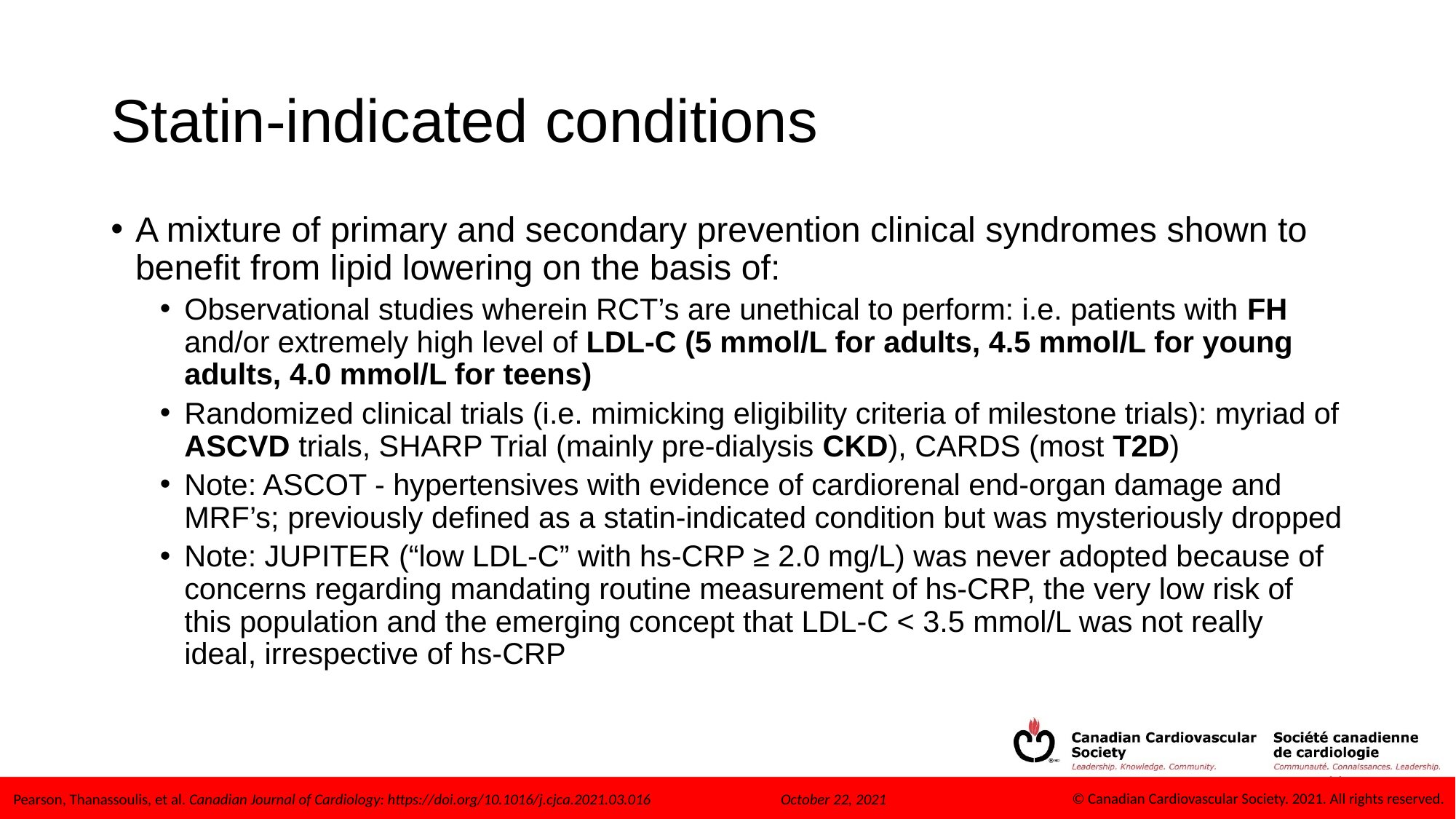

# Statin-indicated conditions
A mixture of primary and secondary prevention clinical syndromes shown to benefit from lipid lowering on the basis of:
Observational studies wherein RCT’s are unethical to perform: i.e. patients with FH and/or extremely high level of LDL-C (5 mmol/L for adults, 4.5 mmol/L for young adults, 4.0 mmol/L for teens)
Randomized clinical trials (i.e. mimicking eligibility criteria of milestone trials): myriad of ASCVD trials, SHARP Trial (mainly pre-dialysis CKD), CARDS (most T2D)
Note: ASCOT - hypertensives with evidence of cardiorenal end-organ damage and MRF’s; previously defined as a statin-indicated condition but was mysteriously dropped
Note: JUPITER (“low LDL-C” with hs-CRP ≥ 2.0 mg/L) was never adopted because of concerns regarding mandating routine measurement of hs-CRP, the very low risk of this population and the emerging concept that LDL-C < 3.5 mmol/L was not really ideal, irrespective of hs-CRP